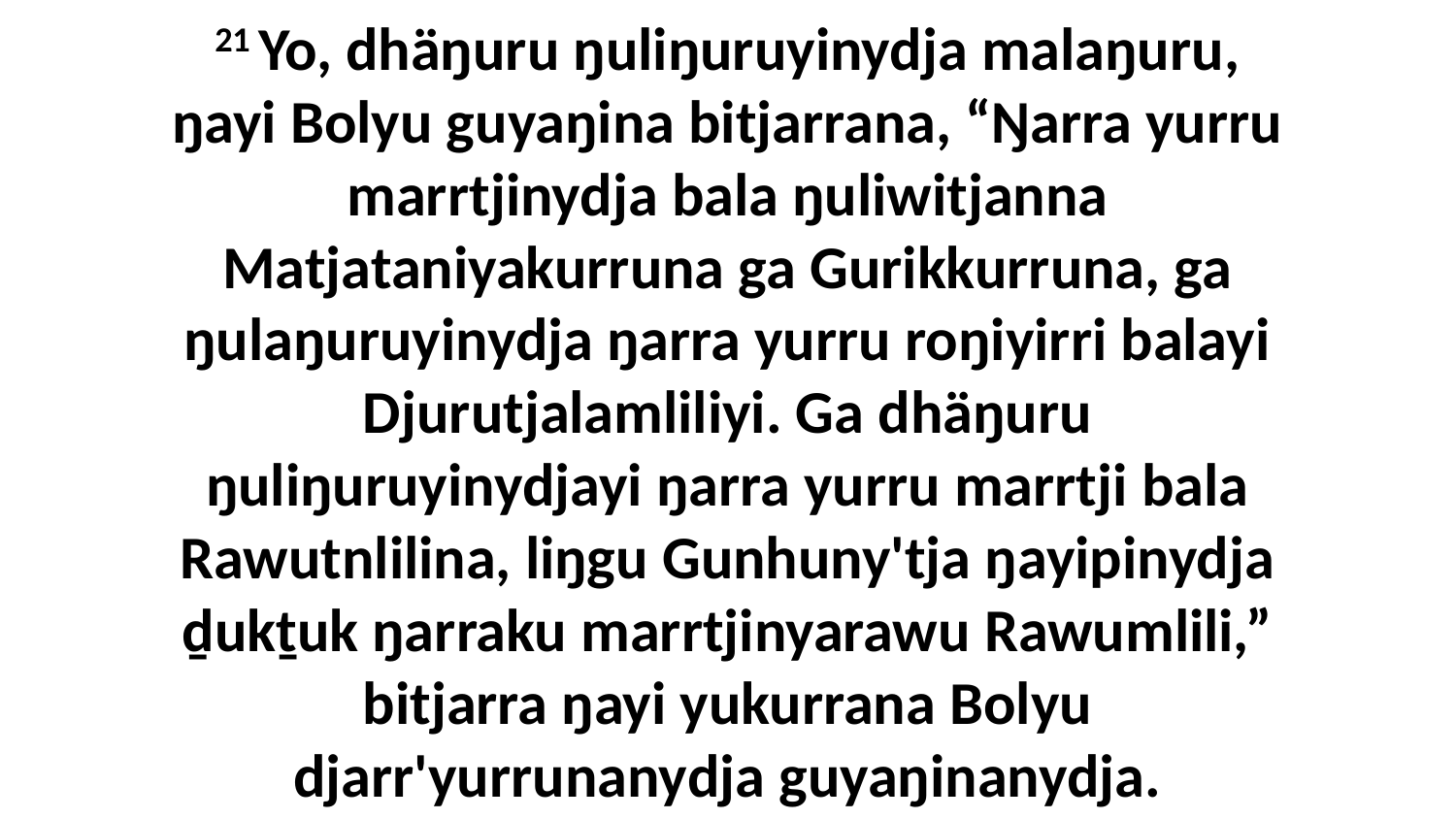

21 Yo, dhäŋuru ŋuliŋuruyinydja malaŋuru, ŋayi Bolyu guyaŋina bitjarrana, “Ŋarra yurru marrtjinydja bala ŋuliwitjanna Matjataniyakurruna ga Gurikkurruna, ga ŋulaŋuruyinydja ŋarra yurru roŋiyirri balayi Djurutjalamliliyi. Ga dhäŋuru ŋuliŋuruyinydjayi ŋarra yurru marrtji bala Rawutnlilina, liŋgu Gunhuny'tja ŋayipinydja ḏukṯuk ŋarraku marrtjinyarawu Rawumlili,” bitjarra ŋayi yukurrana Bolyu djarr'yurrunanydja guyaŋinanydja.